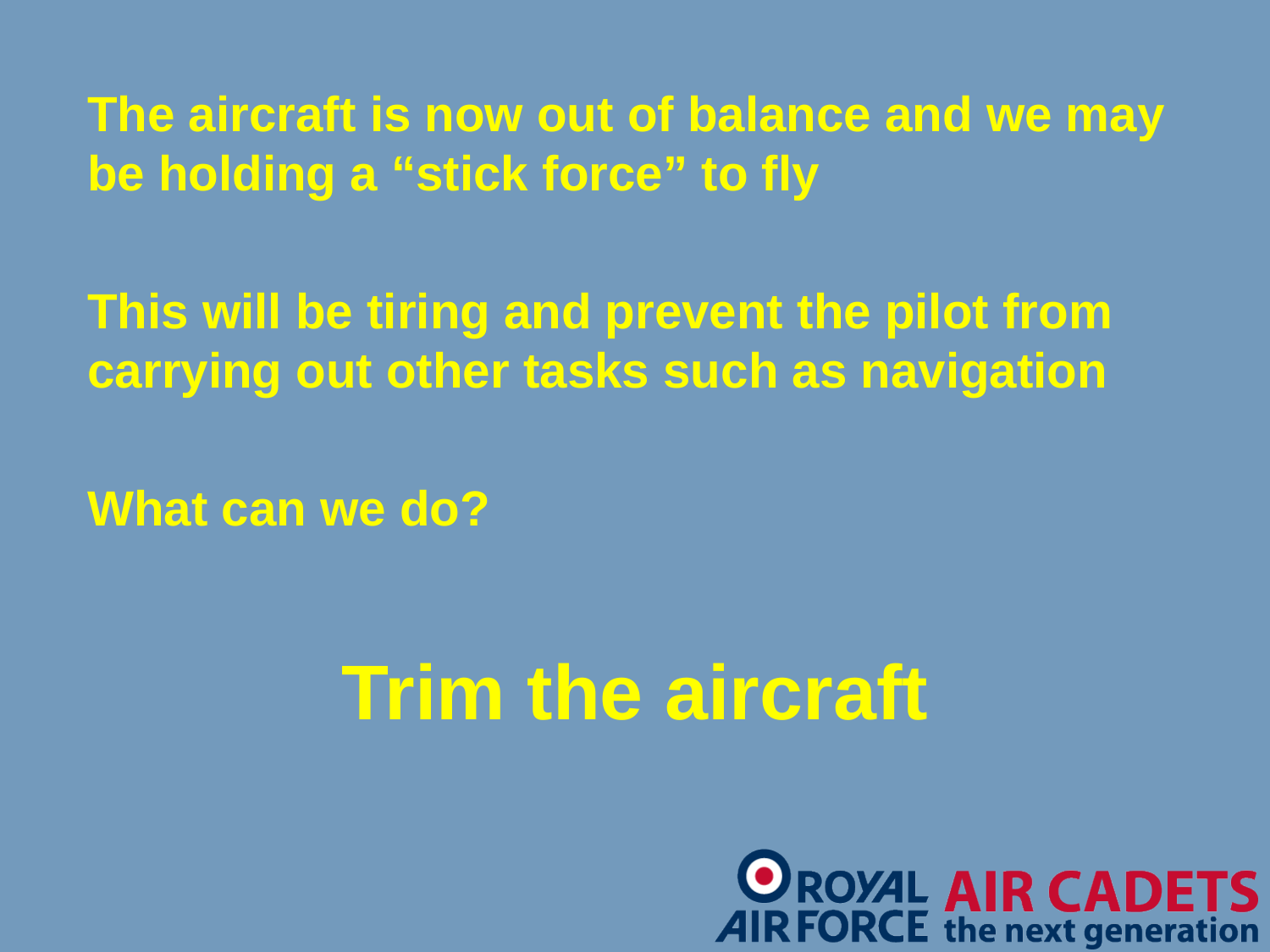

The aircraft is now out of balance and we may be holding a “stick force” to fly

This will be tiring and prevent the pilot from carrying out other tasks such as navigation

What can we do?

Trim the aircraft